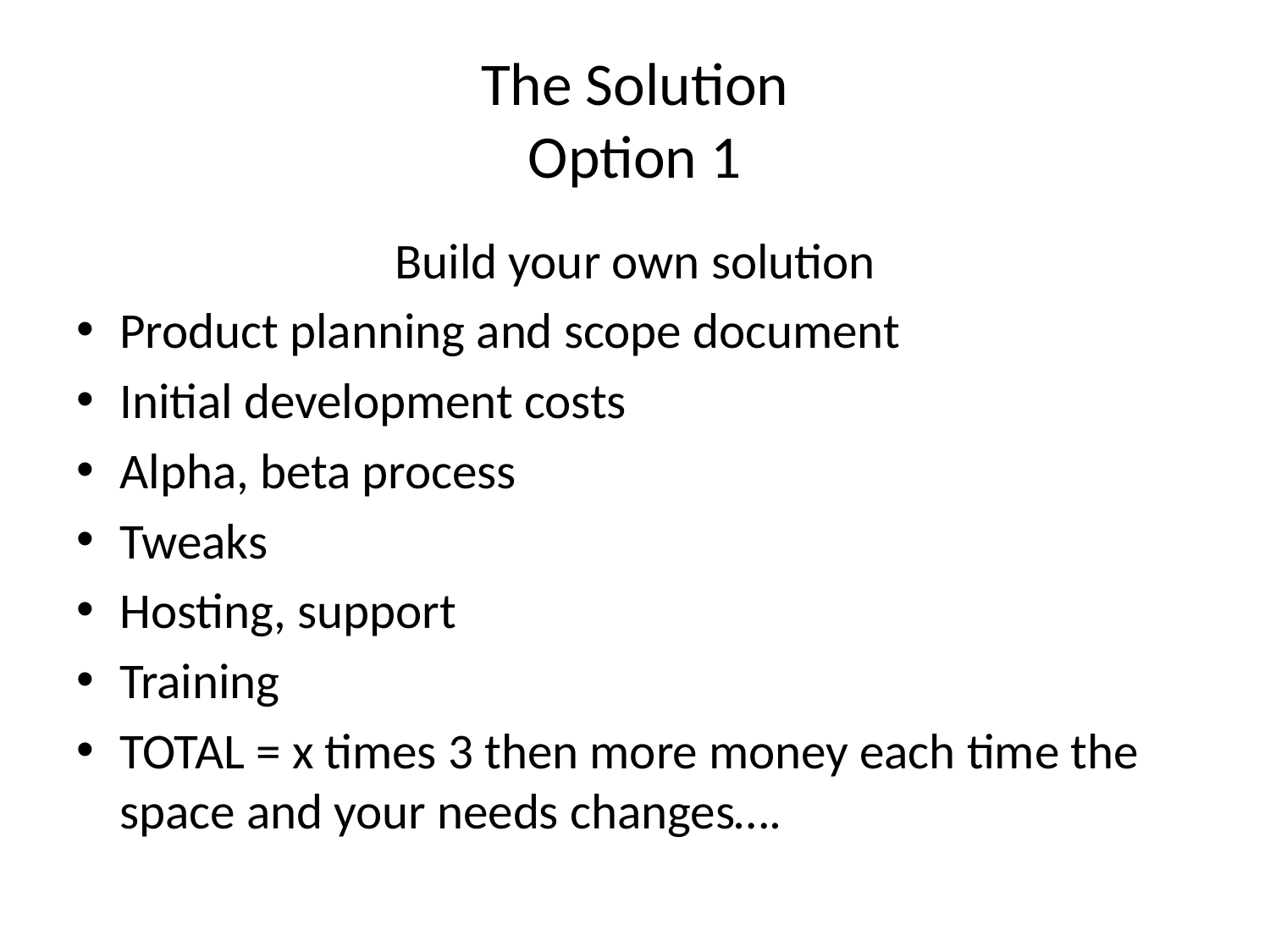

# The Solution Option 1
Build your own solution
Product planning and scope document
Initial development costs
Alpha, beta process
Tweaks
Hosting, support
Training
TOTAL = x times 3 then more money each time the space and your needs changes….